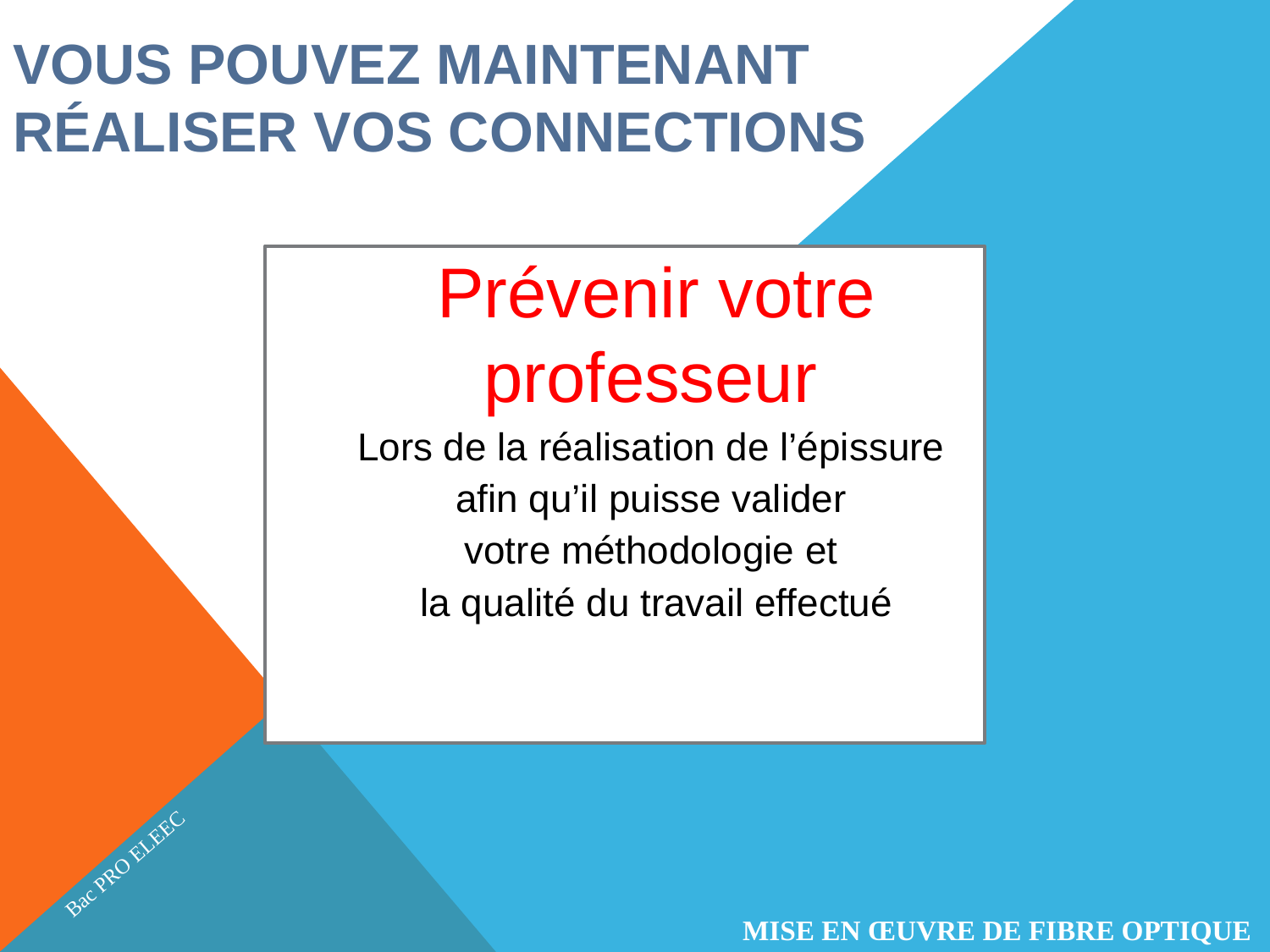

# VOUS POUVEZ MAINTENANT RÉALISER VOS CONNECTIONS
Prévenir votre professeur
Lors de la réalisation de l’épissure
afin qu’il puisse valider
votre méthodologie et
la qualité du travail effectué
Bac PRO ELEEC
MISE EN ŒUVRE DE FIBRE OPTIQUE